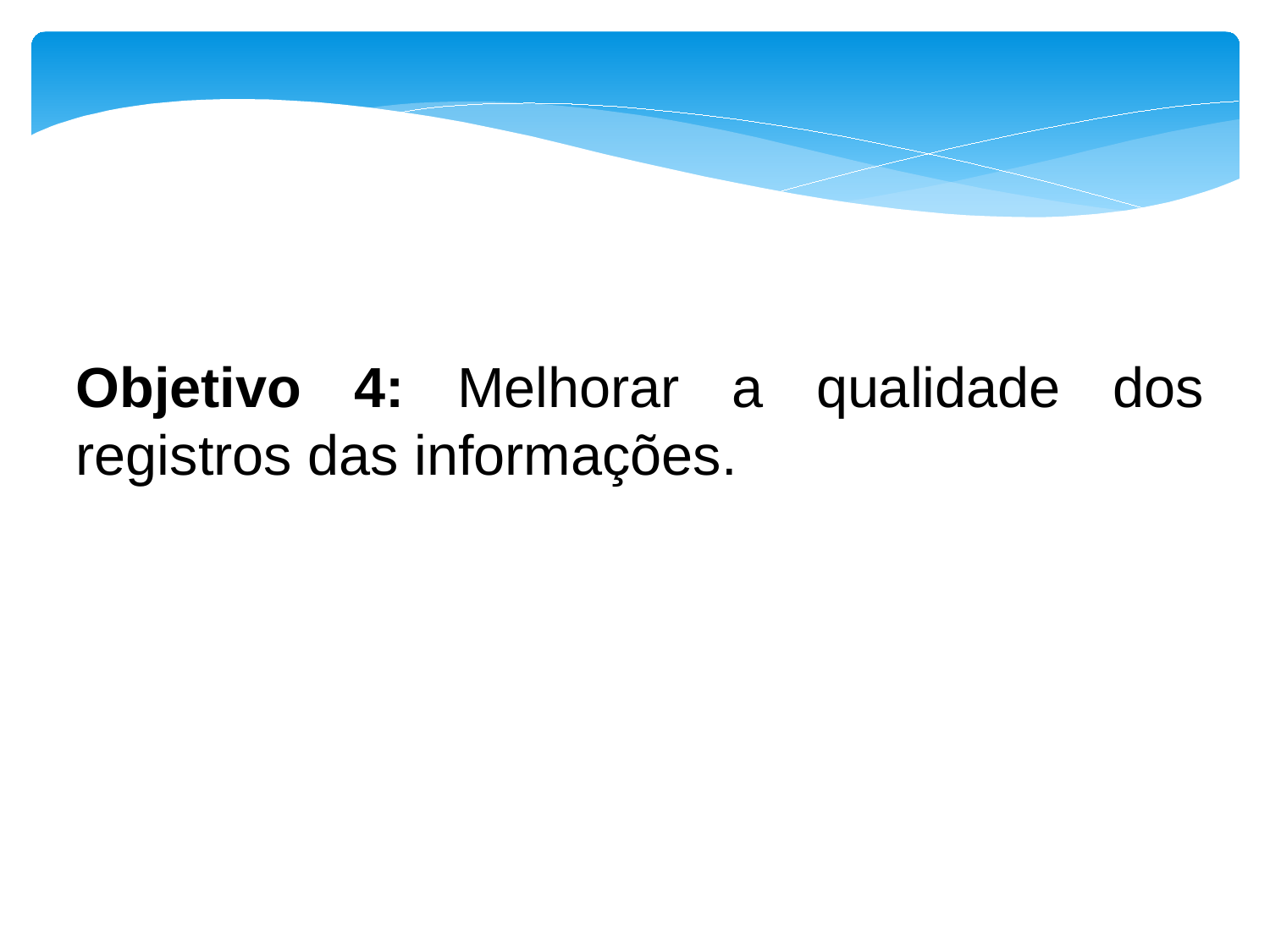

Objetivo 4: Melhorar a qualidade dos registros das informações.